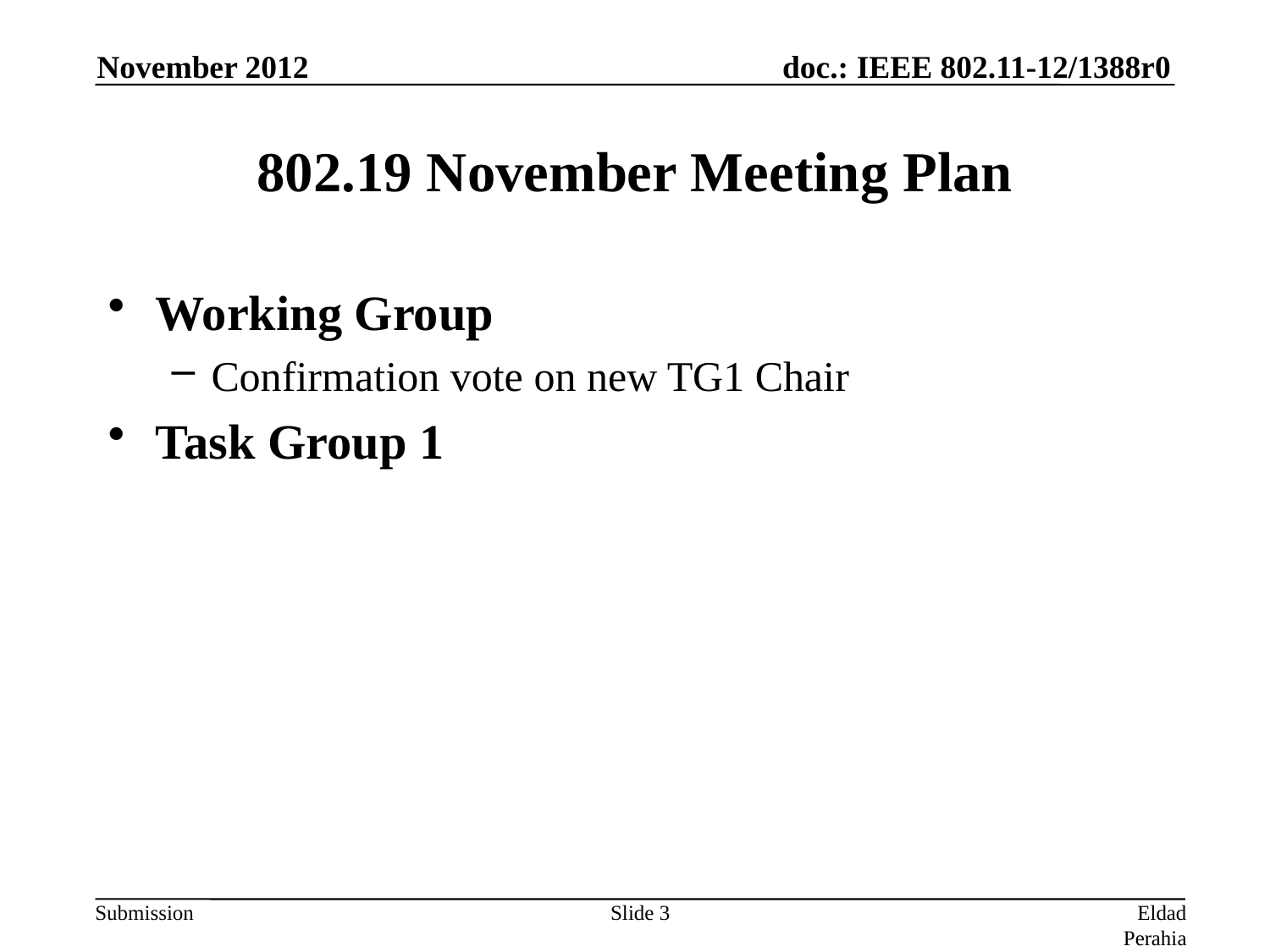

November 2012
# 802.19 November Meeting Plan
Working Group
Confirmation vote on new TG1 Chair
Task Group 1
Slide 3
Eldad Perahia (Intel)